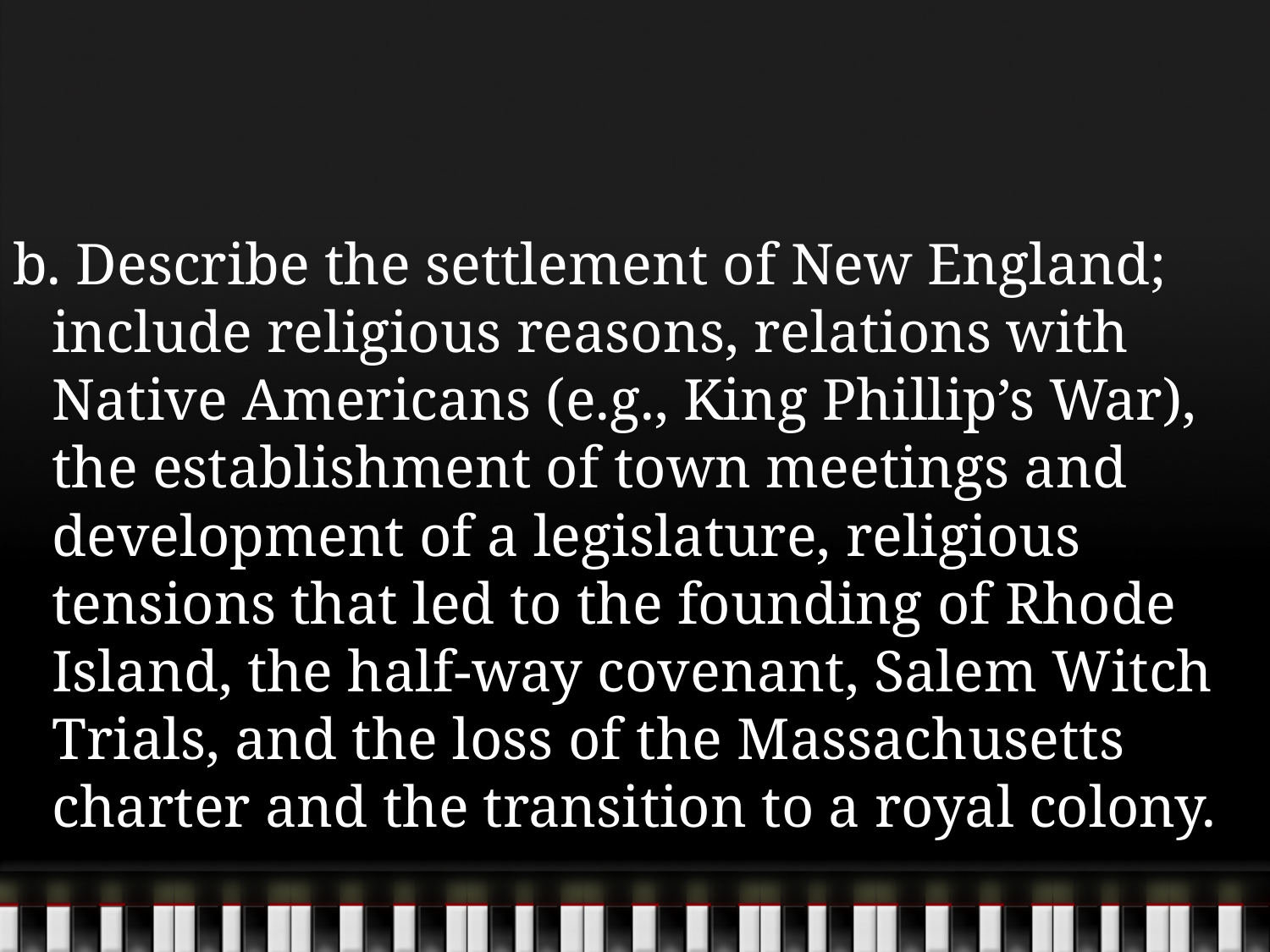

#
b. Describe the settlement of New England; include religious reasons, relations with Native Americans (e.g., King Phillip’s War), the establishment of town meetings and development of a legislature, religious tensions that led to the founding of Rhode Island, the half-way covenant, Salem Witch Trials, and the loss of the Massachusetts charter and the transition to a royal colony.